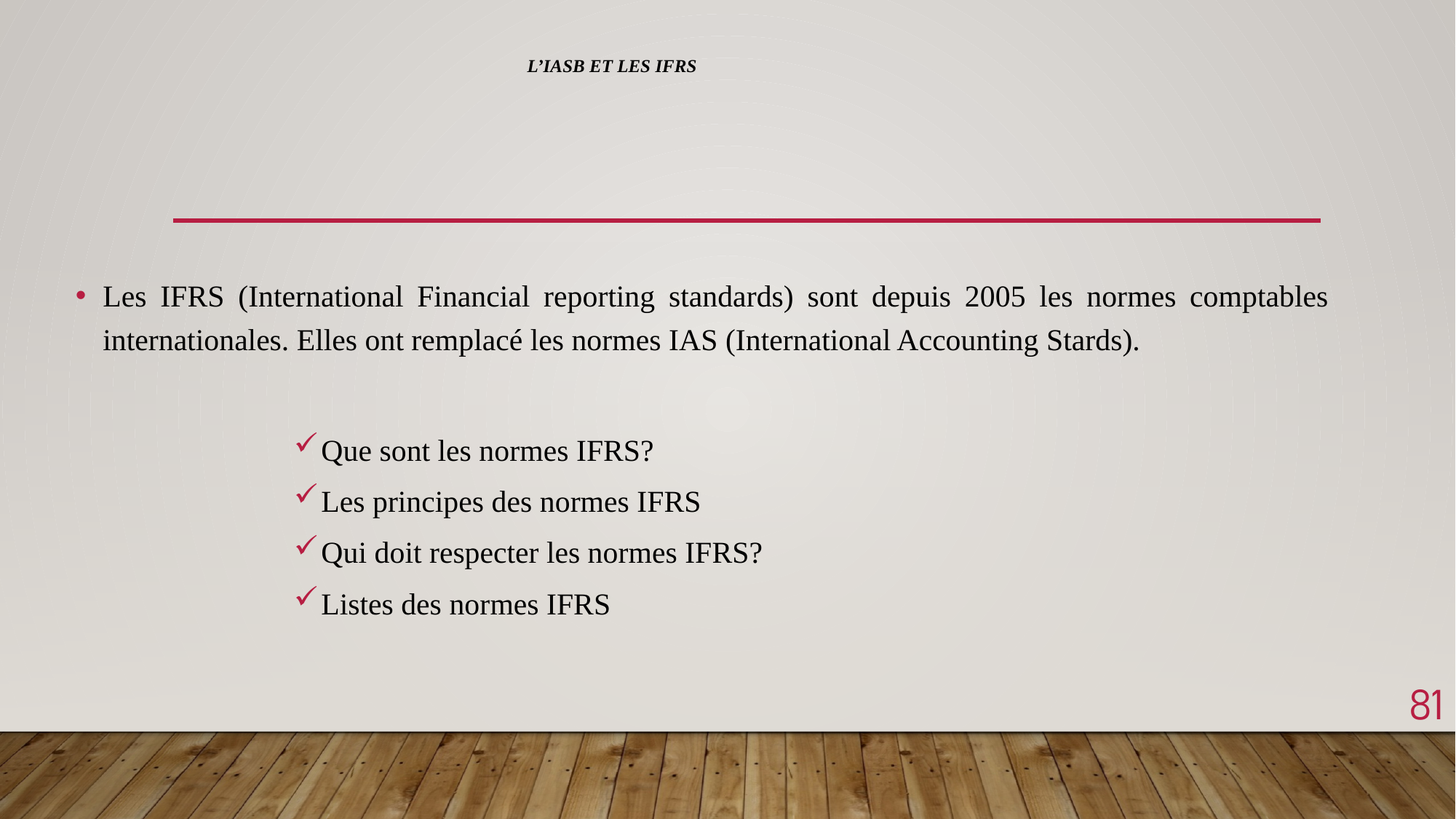

# L’IASB et les IFRS
Les IFRS (International Financial reporting standards) sont depuis 2005 les normes comptables internationales. Elles ont remplacé les normes IAS (International Accounting Stards).

Que sont les normes IFRS?
Les principes des normes IFRS
Qui doit respecter les normes IFRS?
Listes des normes IFRS
81